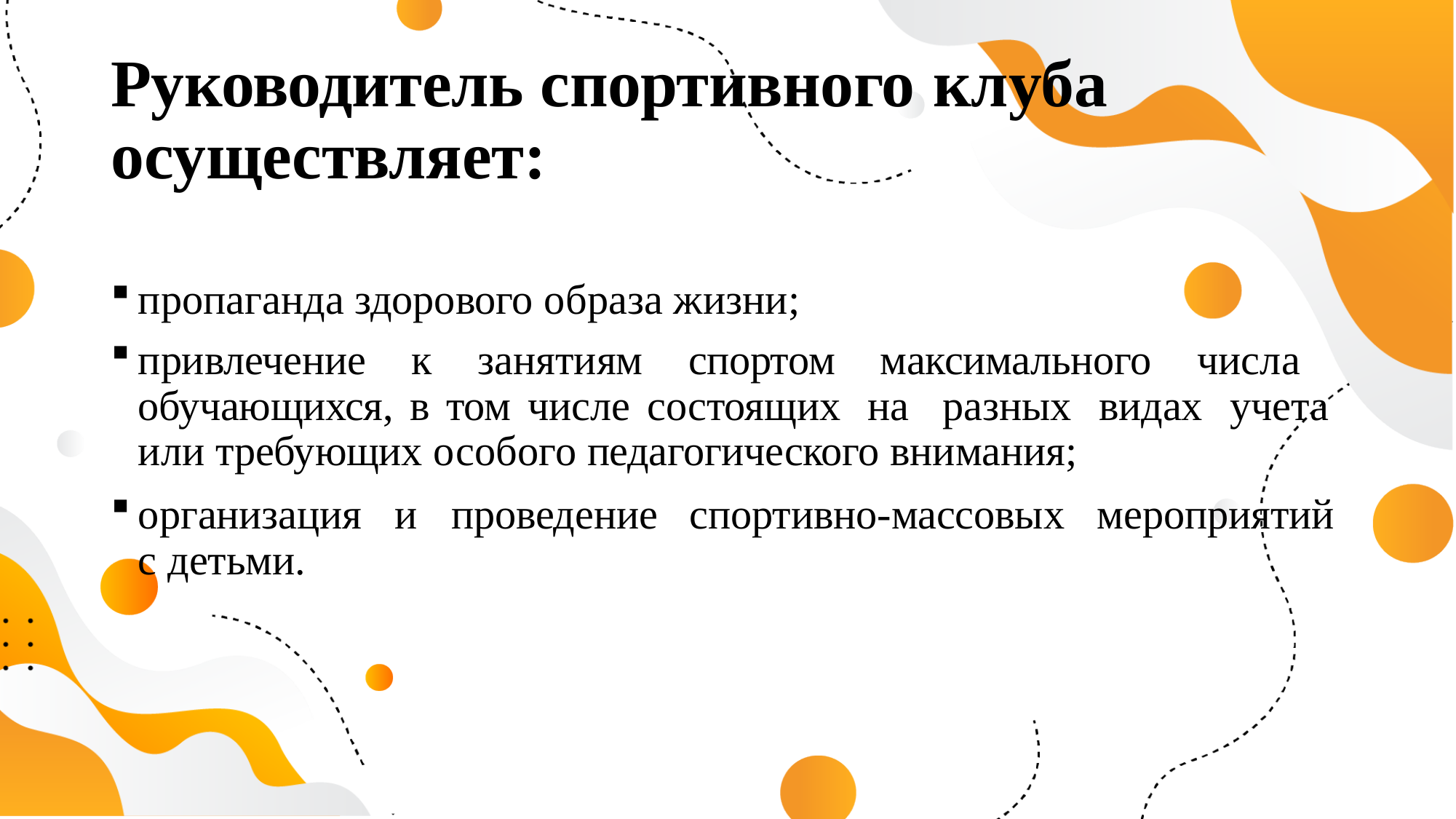

# Руководитель спортивного клуба  осуществляет:
пропаганда здорового образа жизни;
привлечение к занятиям спортом максимального числа  обучающихся, в том числе состоящих на  разных видах учета  или требующих особого педагогического внимания;
организация и   проведение спортивно-массовых мероприятий  с детьми.